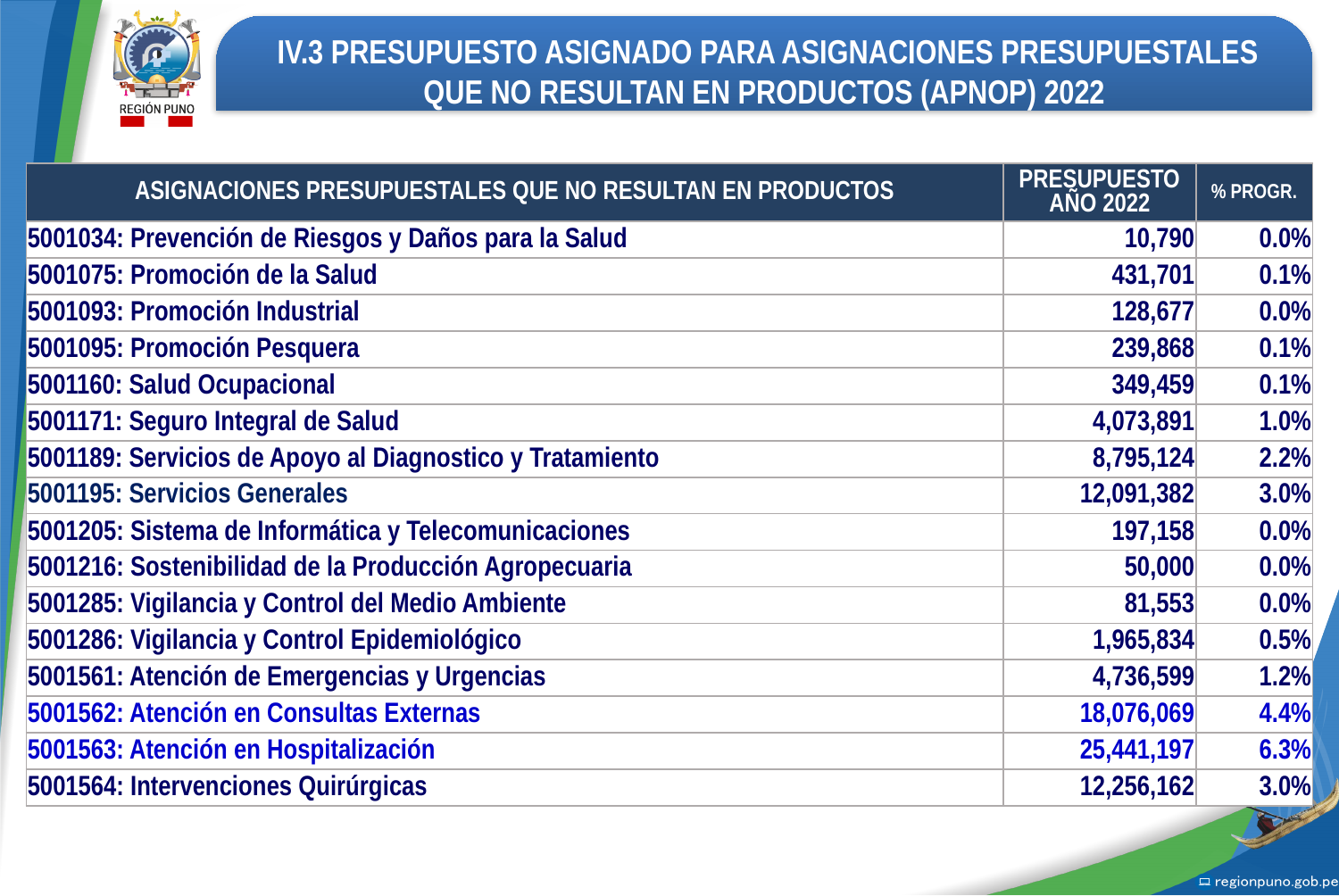

IV.3 PRESUPUESTO ASIGNADO PARA ASIGNACIONES PRESUPUESTALES QUE NO RESULTAN EN PRODUCTOS (APNOP) 2022
| ASIGNACIONES PRESUPUESTALES QUE NO RESULTAN EN PRODUCTOS | PRESUPUESTO AÑO 2022 | % PROGR. |
| --- | --- | --- |
| 5001034: Prevención de Riesgos y Daños para la Salud | 10,790 | 0.0% |
| 5001075: Promoción de la Salud | 431,701 | 0.1% |
| 5001093: Promoción Industrial | 128,677 | 0.0% |
| 5001095: Promoción Pesquera | 239,868 | 0.1% |
| 5001160: Salud Ocupacional | 349,459 | 0.1% |
| 5001171: Seguro Integral de Salud | 4,073,891 | 1.0% |
| 5001189: Servicios de Apoyo al Diagnostico y Tratamiento | 8,795,124 | 2.2% |
| 5001195: Servicios Generales | 12,091,382 | 3.0% |
| 5001205: Sistema de Informática y Telecomunicaciones | 197,158 | 0.0% |
| 5001216: Sostenibilidad de la Producción Agropecuaria | 50,000 | 0.0% |
| 5001285: Vigilancia y Control del Medio Ambiente | 81,553 | 0.0% |
| 5001286: Vigilancia y Control Epidemiológico | 1,965,834 | 0.5% |
| 5001561: Atención de Emergencias y Urgencias | 4,736,599 | 1.2% |
| 5001562: Atención en Consultas Externas | 18,076,069 | 4.4% |
| 5001563: Atención en Hospitalización | 25,441,197 | 6.3% |
| 5001564: Intervenciones Quirúrgicas | 12,256,162 | 3.0% |